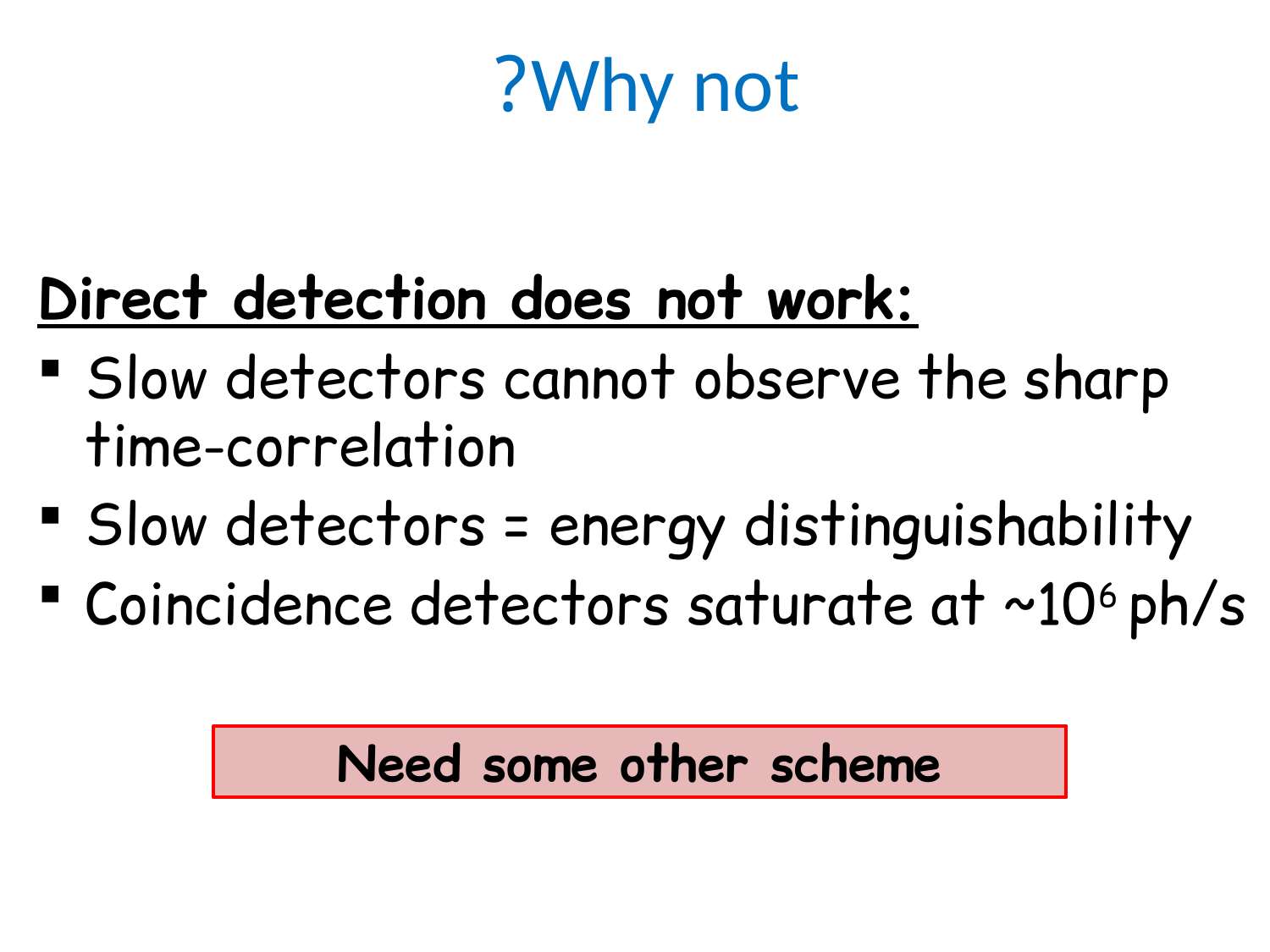

# Why not?
Direct detection does not work:
Slow detectors cannot observe the sharp time-correlation
Slow detectors = energy distinguishability
Coincidence detectors saturate at ~106 ph/s

Need some other scheme